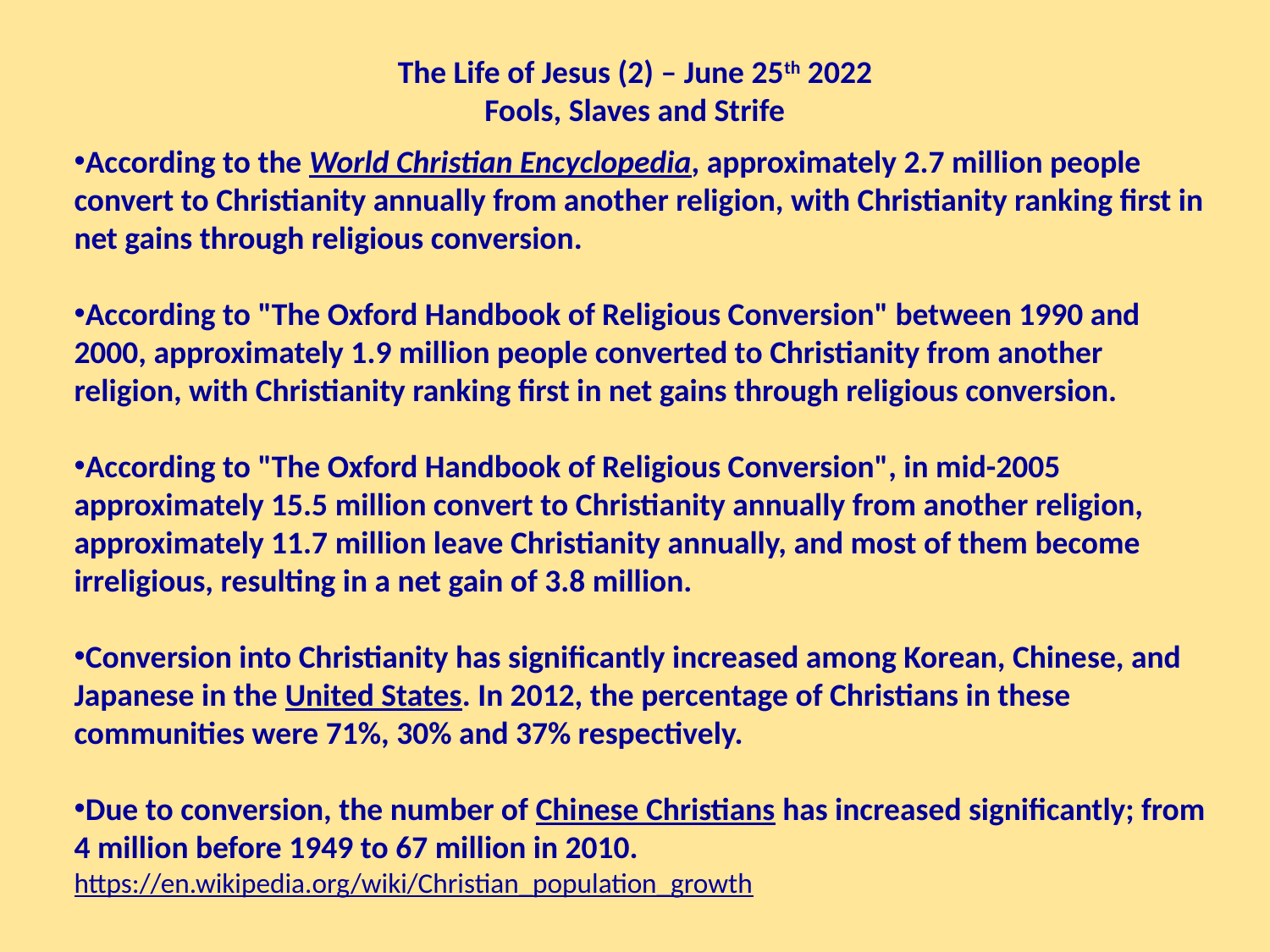

The Life of Jesus (2) – June 25th 2022
Fools, Slaves and Strife
According to the World Christian Encyclopedia, approximately 2.7 million people convert to Christianity annually from another religion, with Christianity ranking first in net gains through religious conversion.

According to "The Oxford Handbook of Religious Conversion" between 1990 and 2000, approximately 1.9 million people converted to Christianity from another religion, with Christianity ranking first in net gains through religious conversion.

According to "The Oxford Handbook of Religious Conversion", in mid-2005 approximately 15.5 million convert to Christianity annually from another religion, approximately 11.7 million leave Christianity annually, and most of them become irreligious, resulting in a net gain of 3.8 million.

Conversion into Christianity has significantly increased among Korean, Chinese, and Japanese in the United States. In 2012, the percentage of Christians in these communities were 71%, 30% and 37% respectively.

Due to conversion, the number of Chinese Christians has increased significantly; from 4 million before 1949 to 67 million in 2010.
https://en.wikipedia.org/wiki/Christian_population_growth